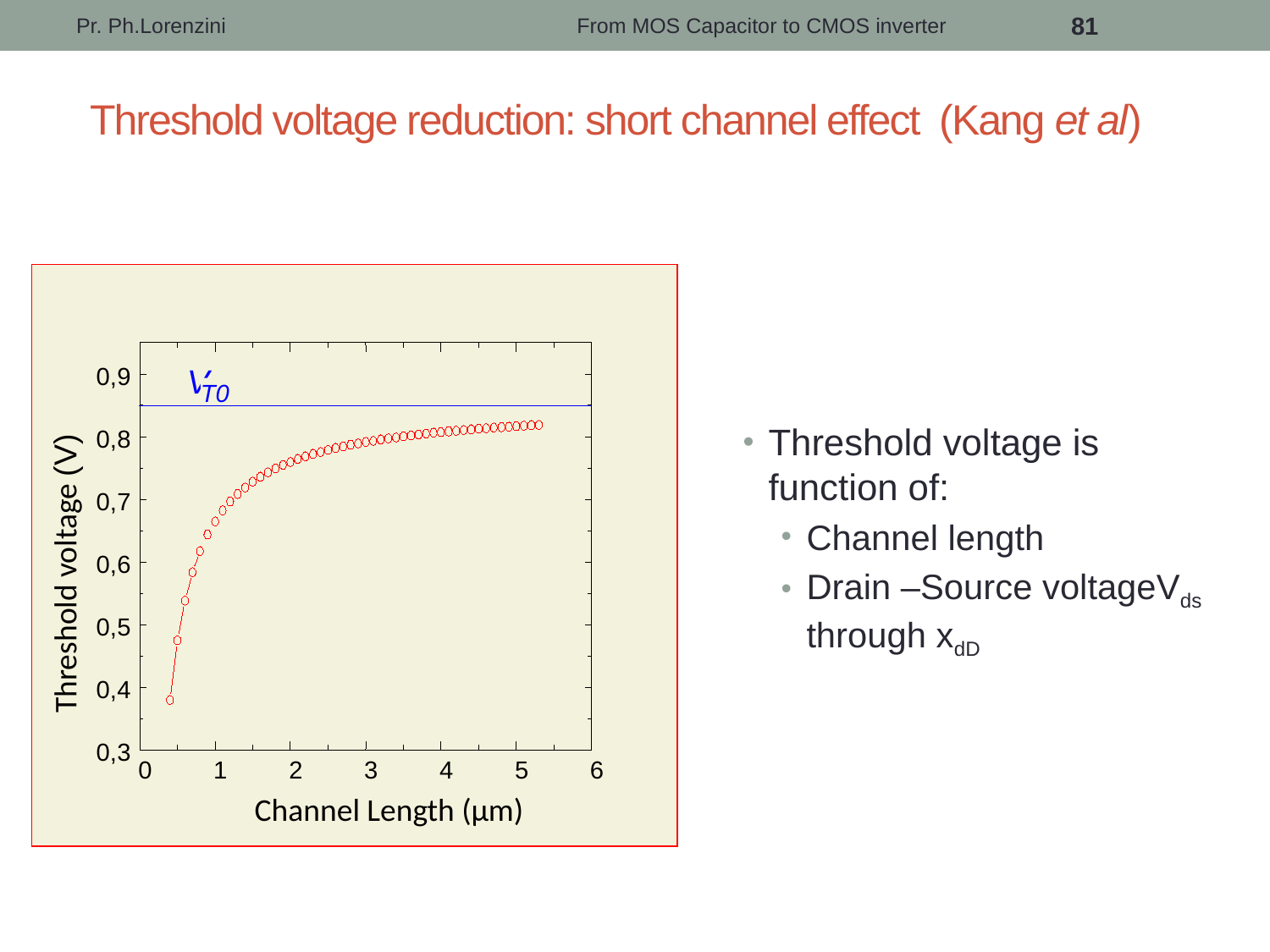

Pr. Ph.Lorenzini
From MOS Capacitor to CMOS inverter
81
# Threshold voltage reduction: short channel effect  (Kang et al)

0,9
V

T0

0,8

0,7

Threshold voltage (V)

0,6

0,5

0,4

0,3

0
1
2
3
4
5
6
Channel Length (µm)
Threshold voltage is function of:
Channel length
Drain –Source voltageVds through xdD